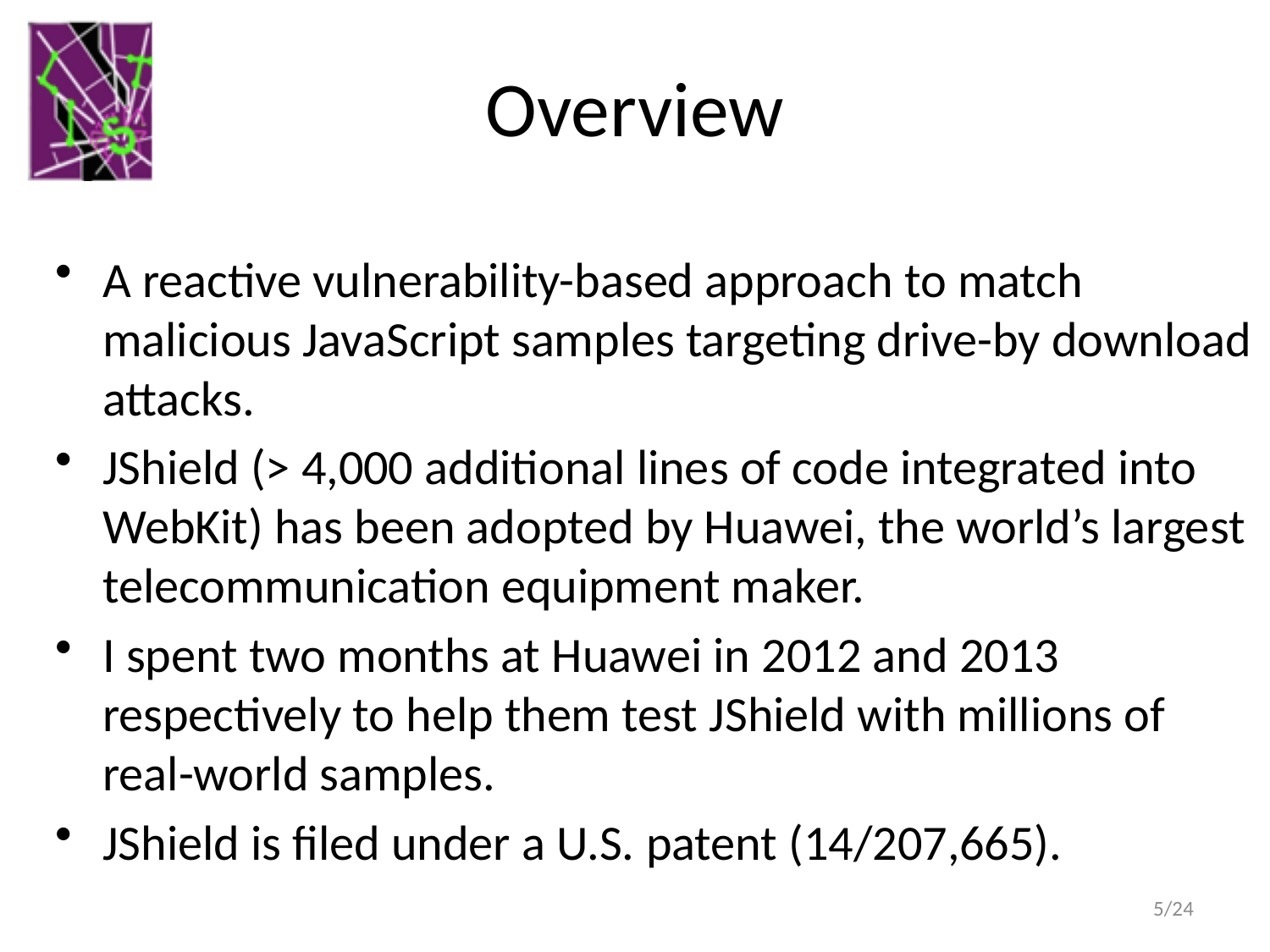

# Overview
A reactive vulnerability-based approach to match malicious JavaScript samples targeting drive-by download attacks.
JShield (> 4,000 additional lines of code integrated into WebKit) has been adopted by Huawei, the world’s largest telecommunication equipment maker.
I spent two months at Huawei in 2012 and 2013 respectively to help them test JShield with millions of real-world samples.
JShield is filed under a U.S. patent (14/207,665).
5/24